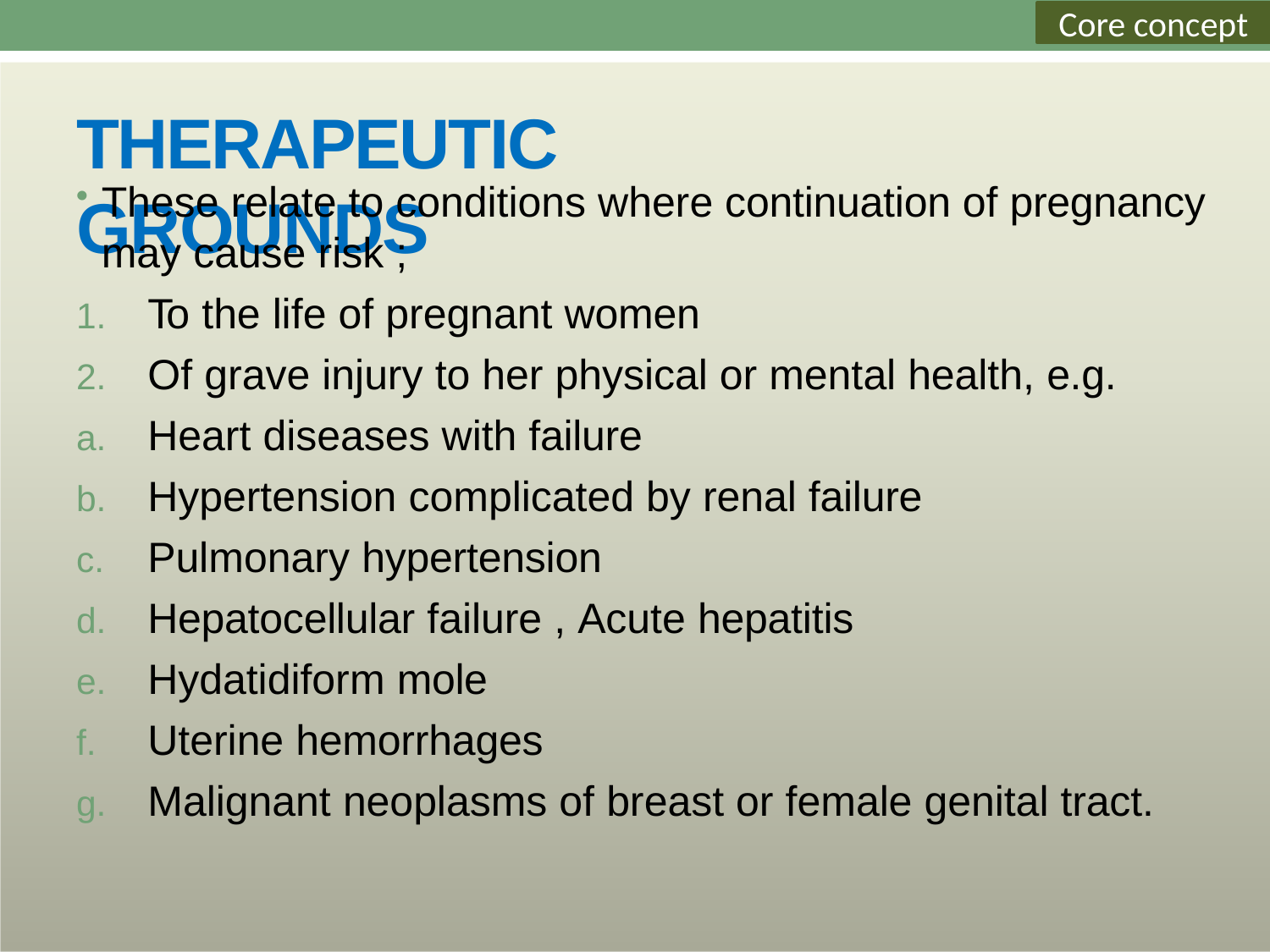

Core concept
# THERAPEUTIC GROUNDS
These relate to conditions where continuation of pregnancy may cause risk ;
To the life of pregnant women
Of grave injury to her physical or mental health, e.g.
Heart diseases with failure
Hypertension complicated by renal failure
Pulmonary hypertension
Hepatocellular failure , Acute hepatitis
Hydatidiform mole
Uterine hemorrhages
Malignant neoplasms of breast or female genital tract.